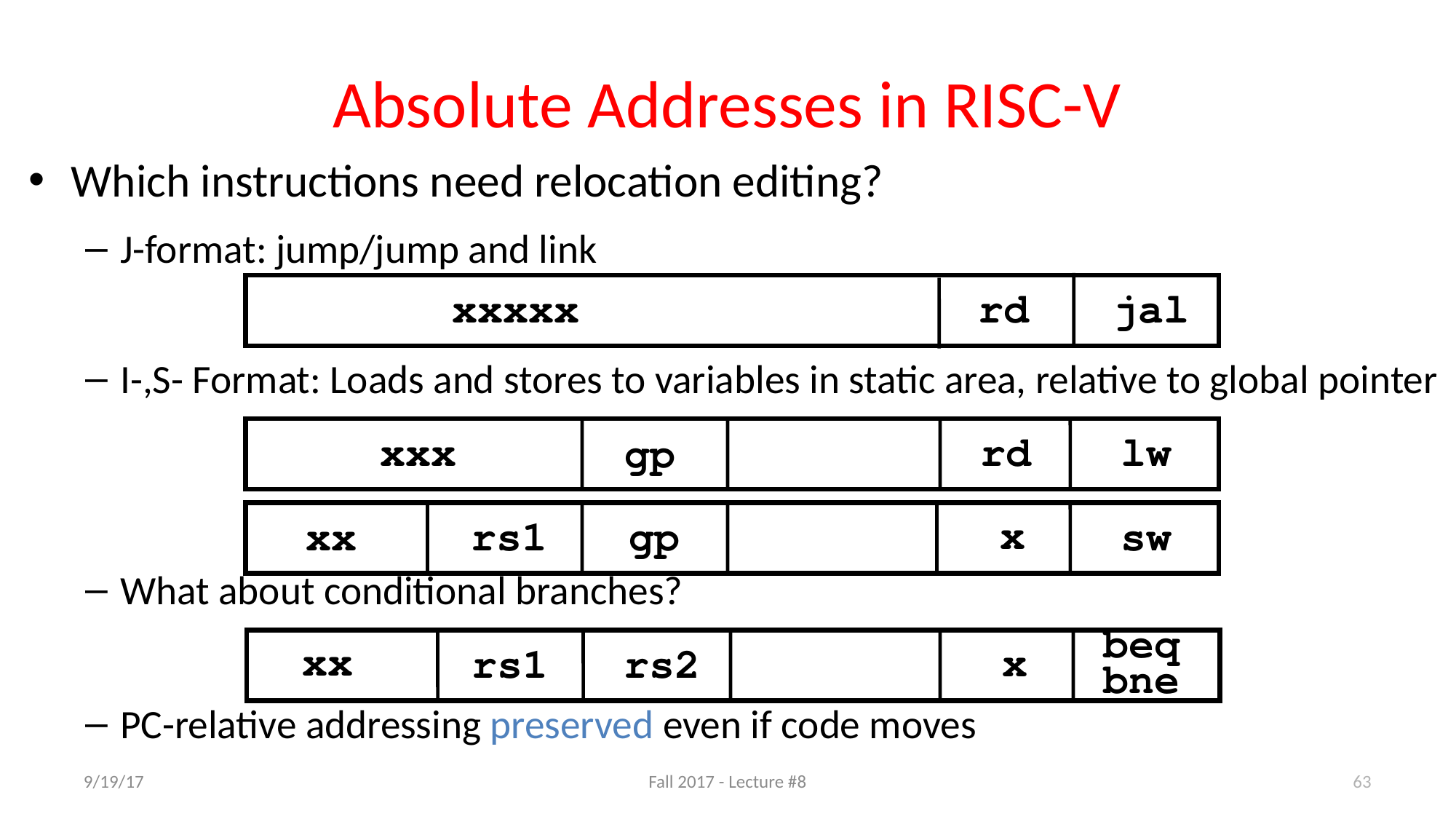

# Absolute Addresses in RISC-V
Which instructions need relocation editing?
J-format: jump/jump and link

I-,S- Format: Loads and stores to variables in static area, relative to global pointer

What about conditional branches?

PC-relative addressing preserved even if code moves

xxxxx
jal
rd

xxx
rd
lw
gp

x

xx
rs1
gp
sw

beq
bne
x
rs1
rs2

xx

63
9/19/17
Fall 2017 - Lecture #8